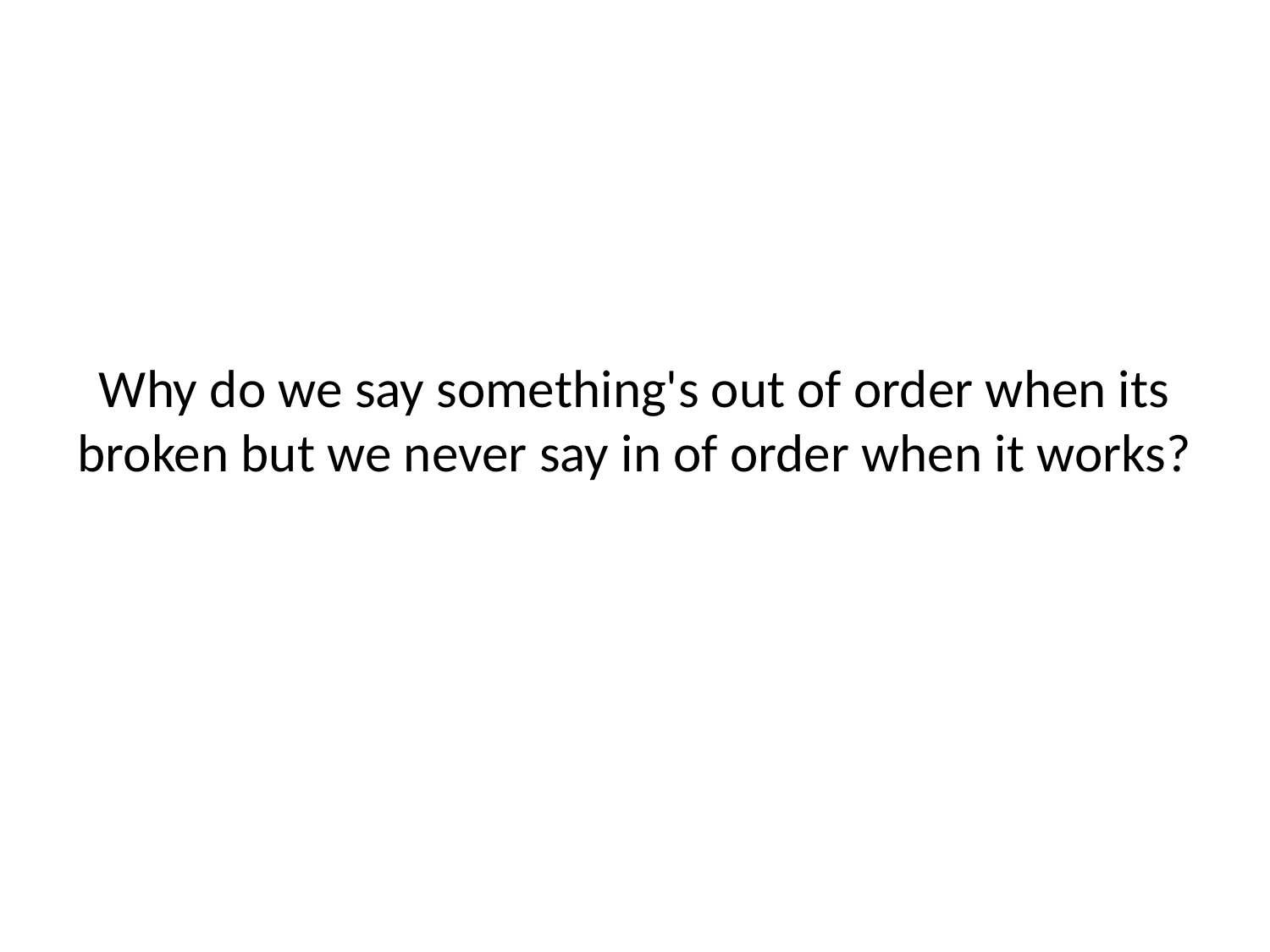

# Why do we say something's out of order when its broken but we never say in of order when it works?